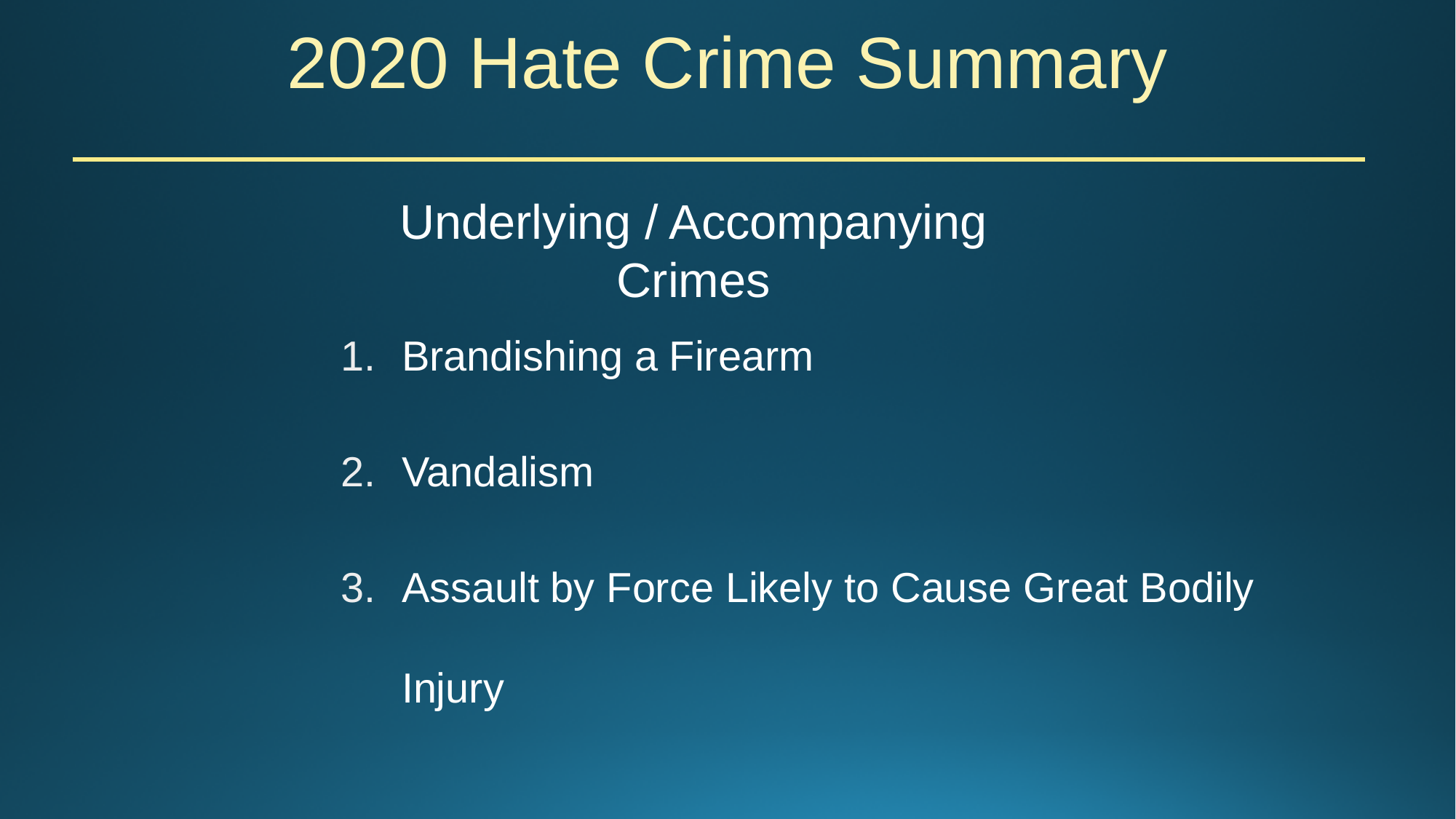

# 2020 Hate Crime Summary
Underlying / Accompanying Crimes
Brandishing a Firearm
Vandalism
Assault by Force Likely to Cause Great Bodily Injury